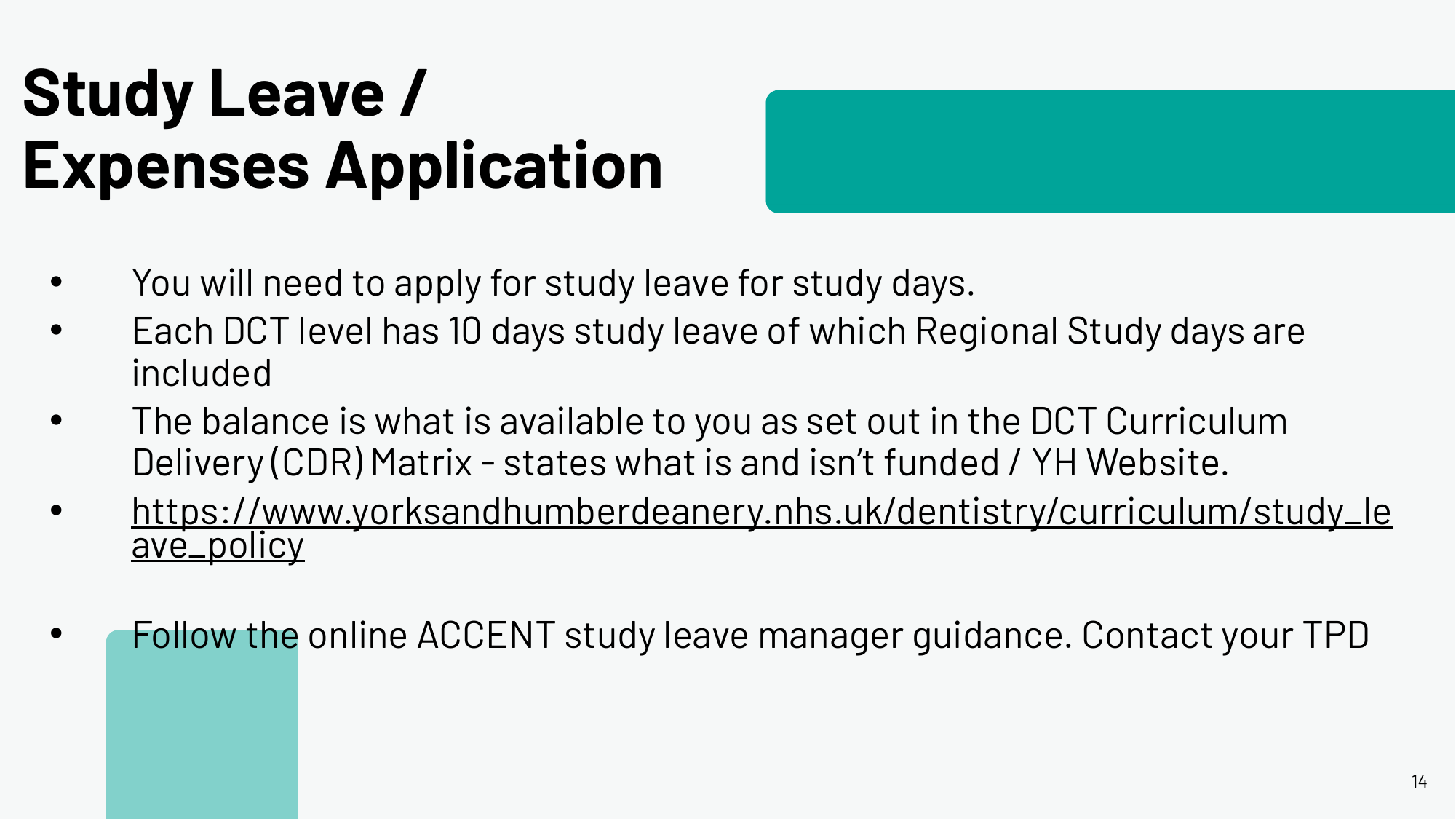

# Study Leave / Expenses Application
You will need to apply for study leave for study days.
Each DCT level has 10 days study leave of which Regional Study days are included
The balance is what is available to you as set out in the DCT Curriculum Delivery (CDR) Matrix - states what is and isn’t funded / YH Website.
https://www.yorksandhumberdeanery.nhs.uk/dentistry/curriculum/study_leave_policy
Follow the online ACCENT study leave manager guidance. Contact your TPD